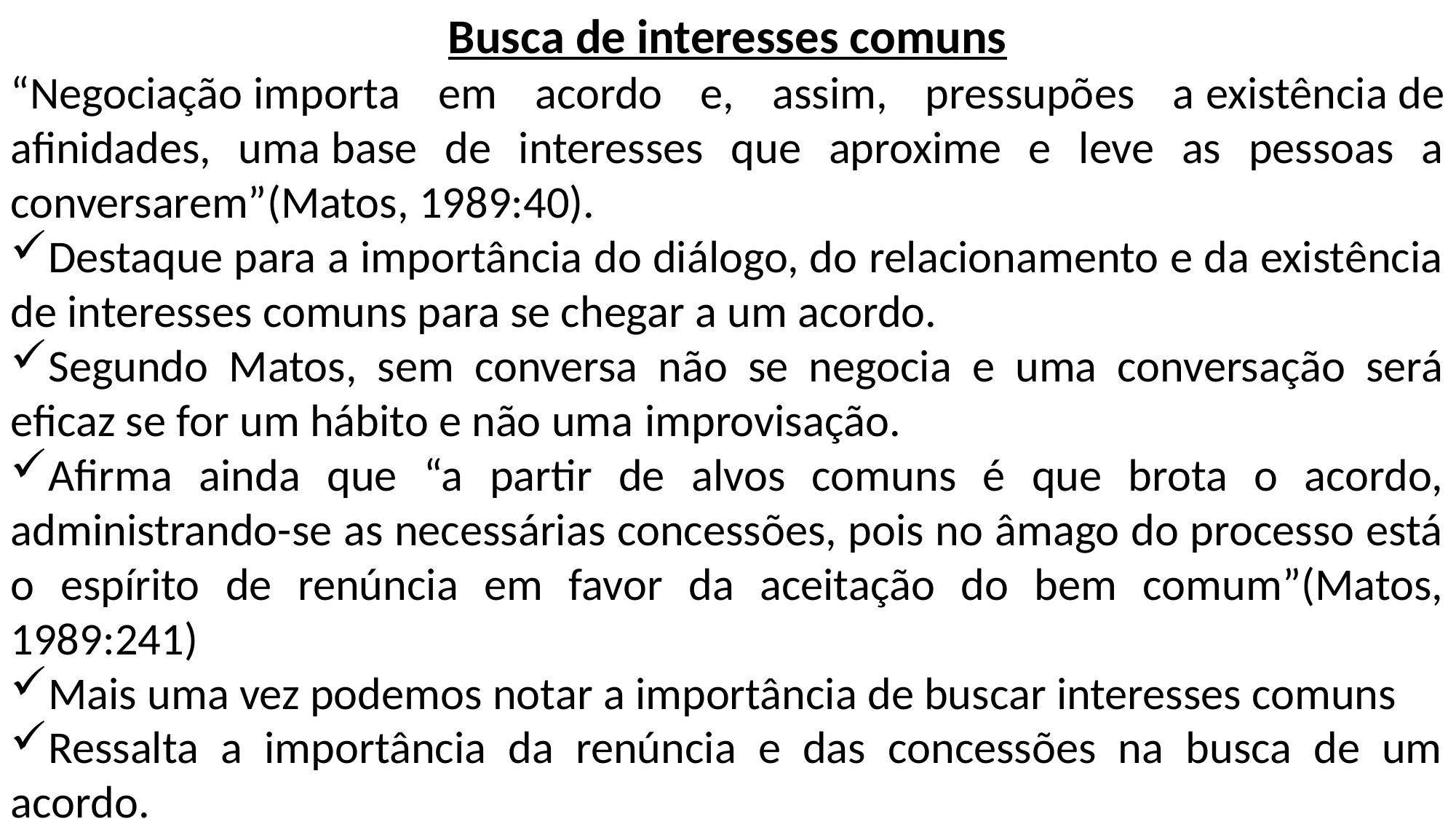

Busca de interesses comuns
“Negociação importa em acordo e, assim, pressupões a existência de afinidades, uma base de interesses que aproxime e leve as pessoas a conversarem”(Matos, 1989:40).
Destaque para a importância do diálogo, do relacionamento e da existência de interesses comuns para se chegar a um acordo.
Segundo Matos, sem conversa não se negocia e uma conversação será eficaz se for um hábito e não uma improvisação.
Afirma ainda que “a partir de alvos comuns é que brota o acordo, administrando-se as necessárias concessões, pois no âmago do processo está o espírito de renúncia em favor da aceitação do bem comum”(Matos, 1989:241)
Mais uma vez podemos notar a importância de buscar interesses comuns
Ressalta a importância da renúncia e das concessões na busca de um acordo.